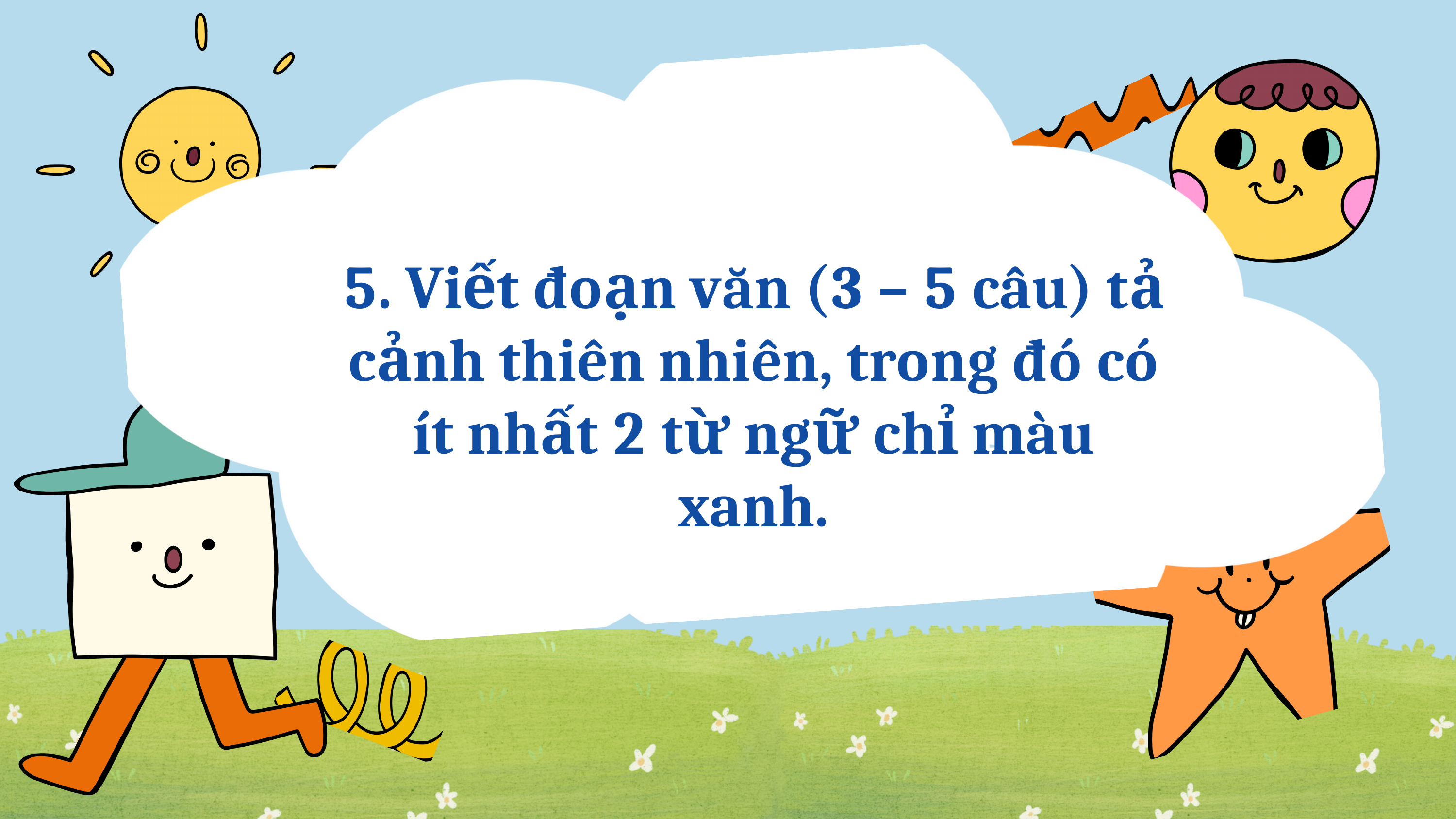

5. Viết đoạn văn (3 – 5 câu) tả cảnh thiên nhiên, trong đó có ít nhất 2 từ ngữ chỉ màu xanh.